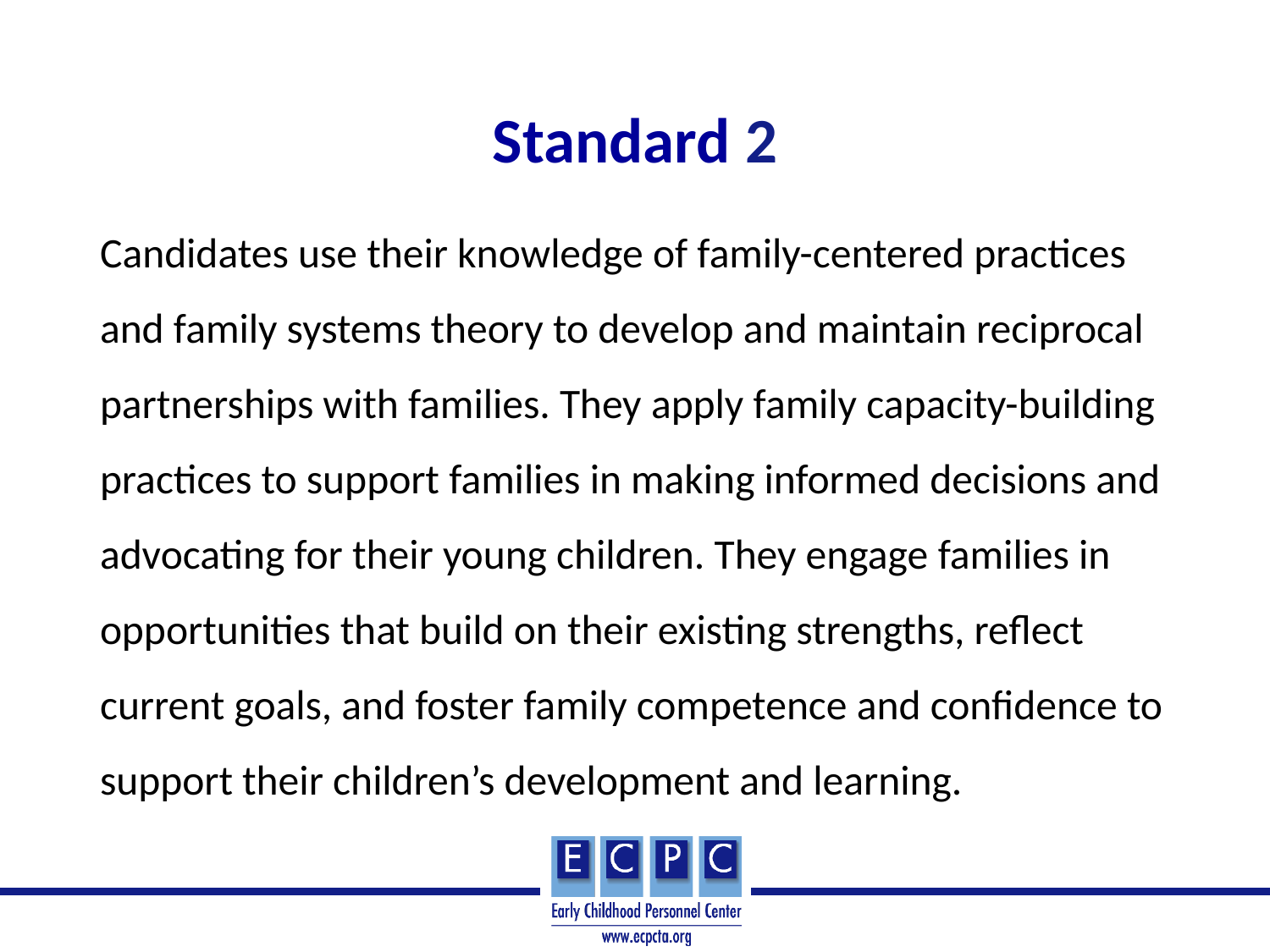

# Standard 2
Candidates use their knowledge of family-centered practices and family systems theory to develop and maintain reciprocal partnerships with families. They apply family capacity-building practices to support families in making informed decisions and advocating for their young children. They engage families in opportunities that build on their existing strengths, reflect current goals, and foster family competence and confidence to support their children’s development and learning.